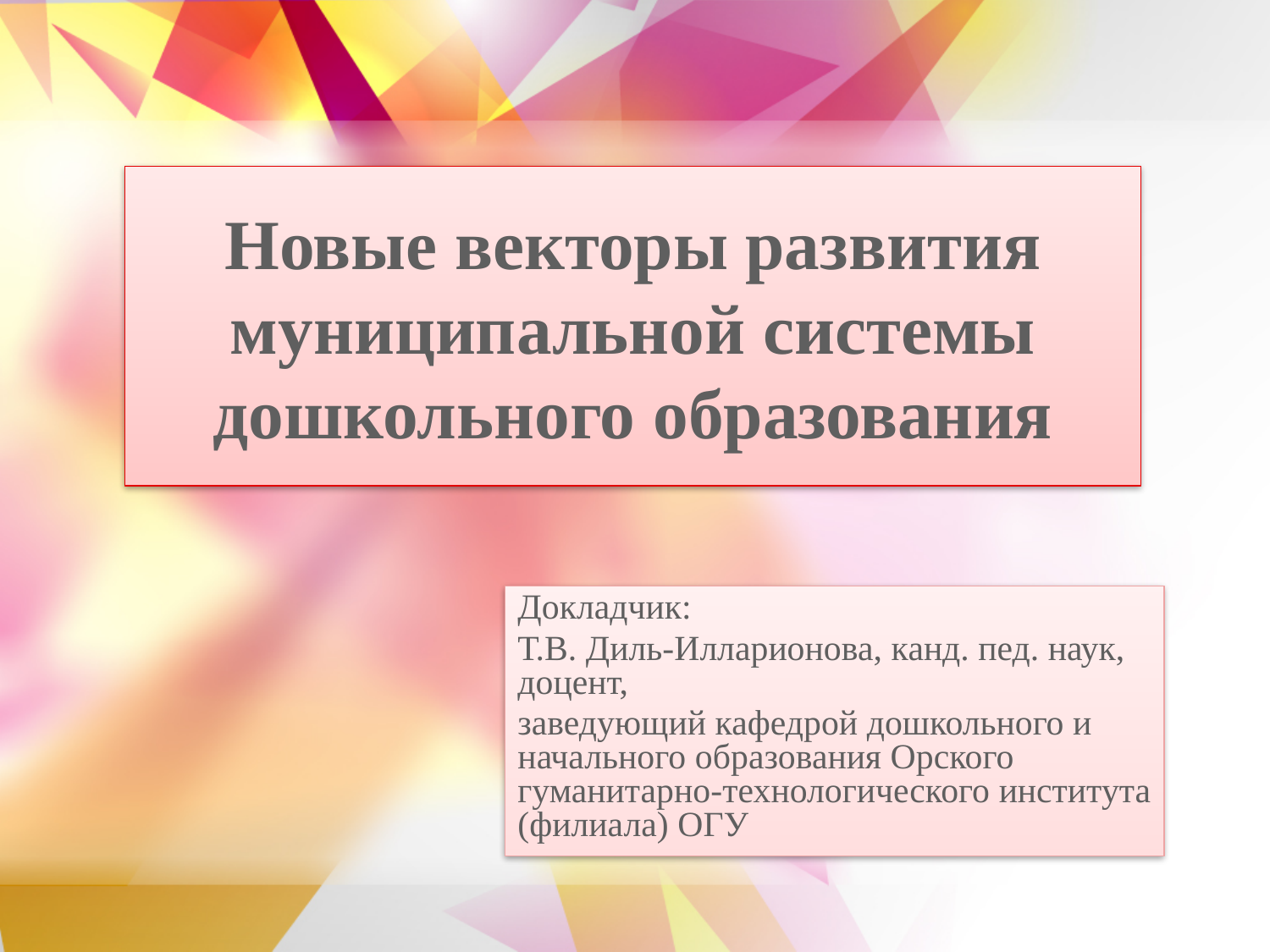

# Новые векторы развития муниципальной системы дошкольного образования
Докладчик:
Т.В. Диль-Илларионова, канд. пед. наук, доцент,
заведующий кафедрой дошкольного и начального образования Орского гуманитарно-технологического института (филиала) ОГУ